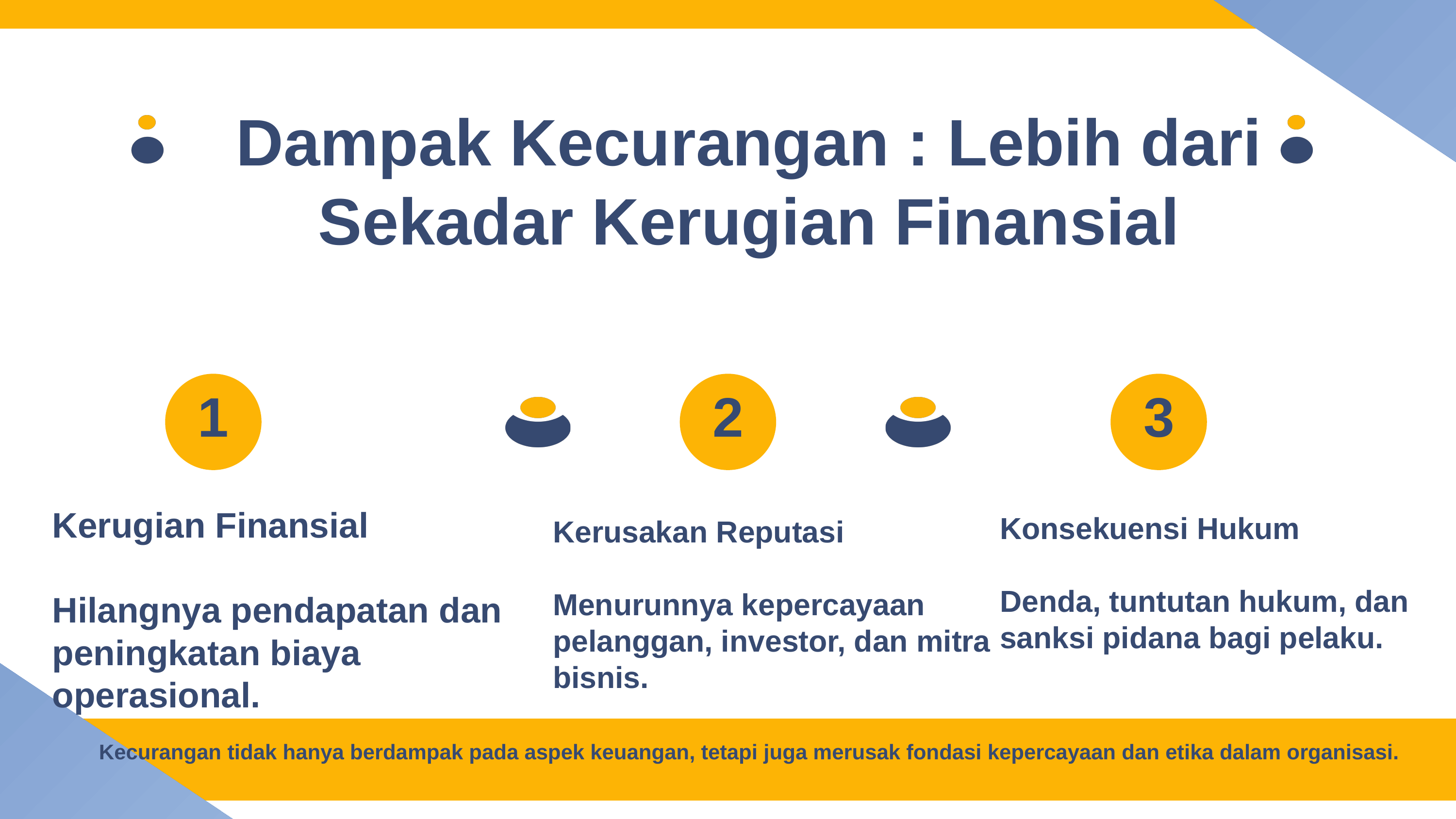

Dampak Kecurangan : Lebih dari Sekadar Kerugian Finansial

1
2
3

Kerugian Finansial

Hilangnya pendapatan dan peningkatan biaya operasional.

Konsekuensi Hukum

Denda, tuntutan hukum, dan sanksi pidana bagi pelaku.

Kerusakan Reputasi

Menurunnya kepercayaan pelanggan, investor, dan mitra bisnis.

Kecurangan tidak hanya berdampak pada aspek keuangan, tetapi juga merusak fondasi kepercayaan dan etika dalam organisasi.